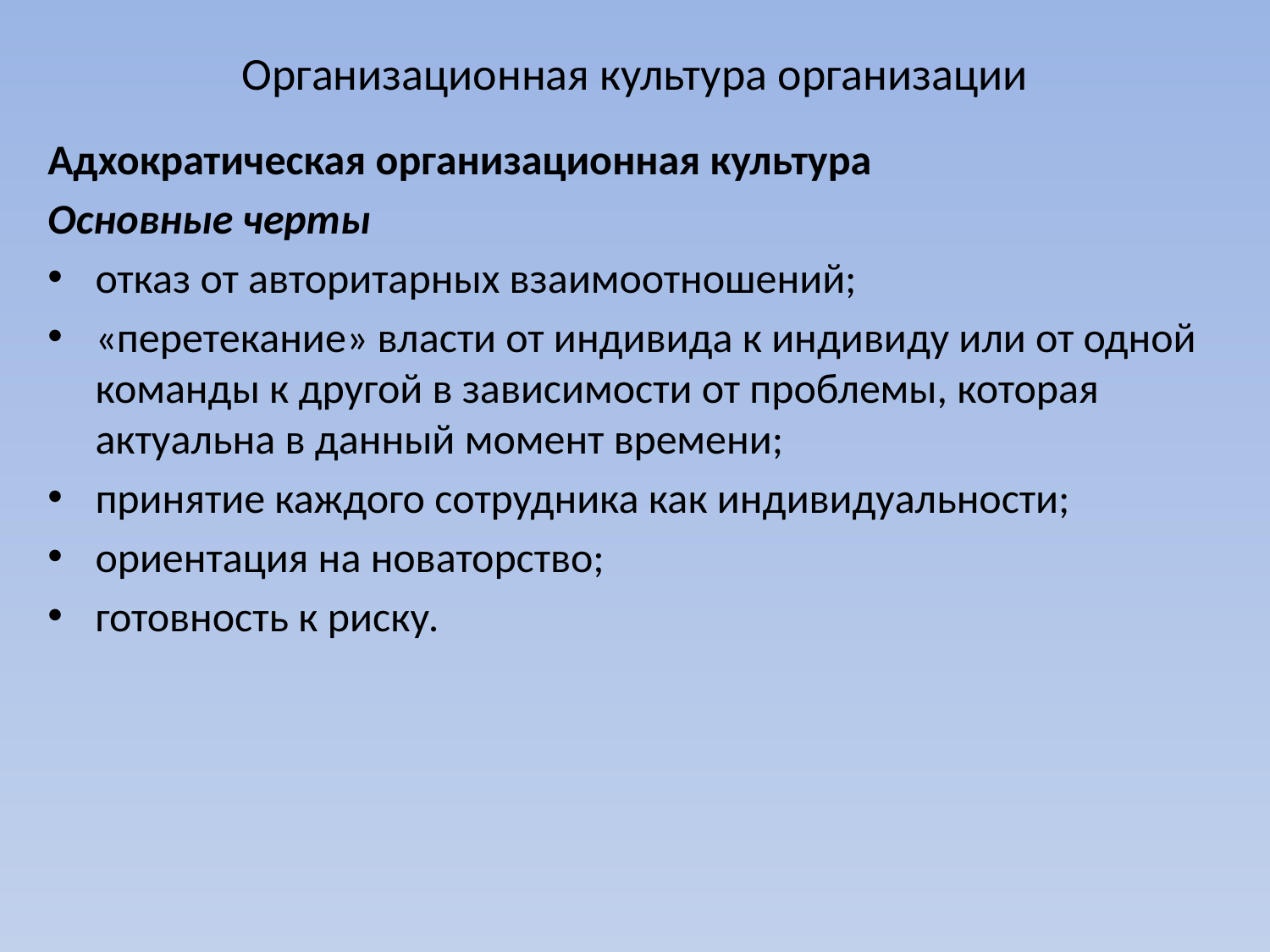

# Организационная культура организации
Адхократическая организационная культура
Основные черты
отказ от авторитарных взаимоотношений;
«перетекание» власти от индивида к индивиду или от одной команды к другой в зависимости от проблемы, которая актуальна в данный момент времени;
принятие каждого сотрудника как индивидуальности;
ориентация на новаторство;
готовность к риску.